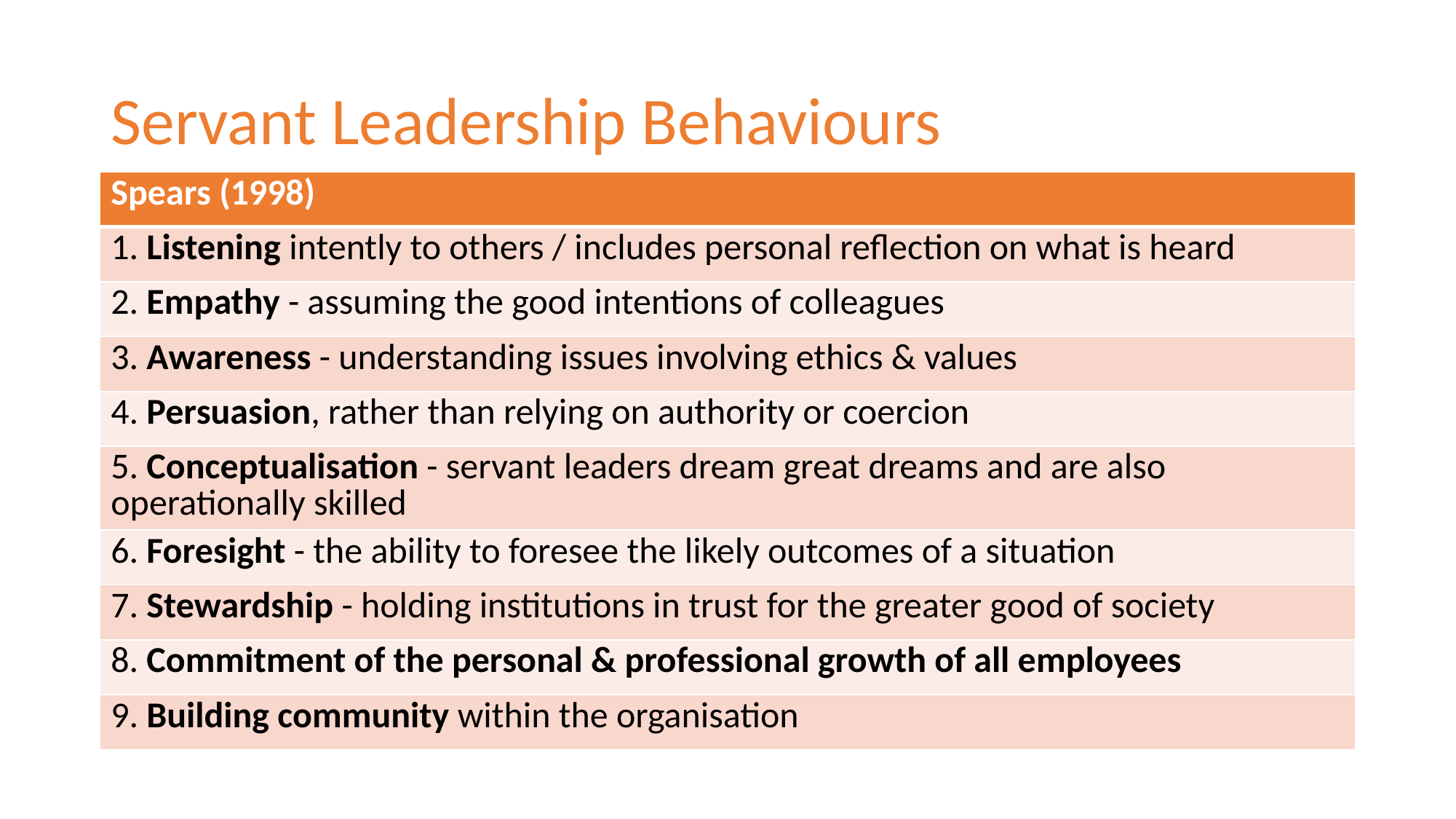

# Servant Leadership Behaviours
| Spears (1998) |
| --- |
| 1. Listening intently to others / includes personal reflection on what is heard |
| 2. Empathy - assuming the good intentions of colleagues |
| 3. Awareness - understanding issues involving ethics & values |
| 4. Persuasion, rather than relying on authority or coercion |
| 5. Conceptualisation - servant leaders dream great dreams and are also operationally skilled |
| 6. Foresight - the ability to foresee the likely outcomes of a situation |
| 7. Stewardship - holding institutions in trust for the greater good of society |
| 8. Commitment of the personal & professional growth of all employees |
| 9. Building community within the organisation |